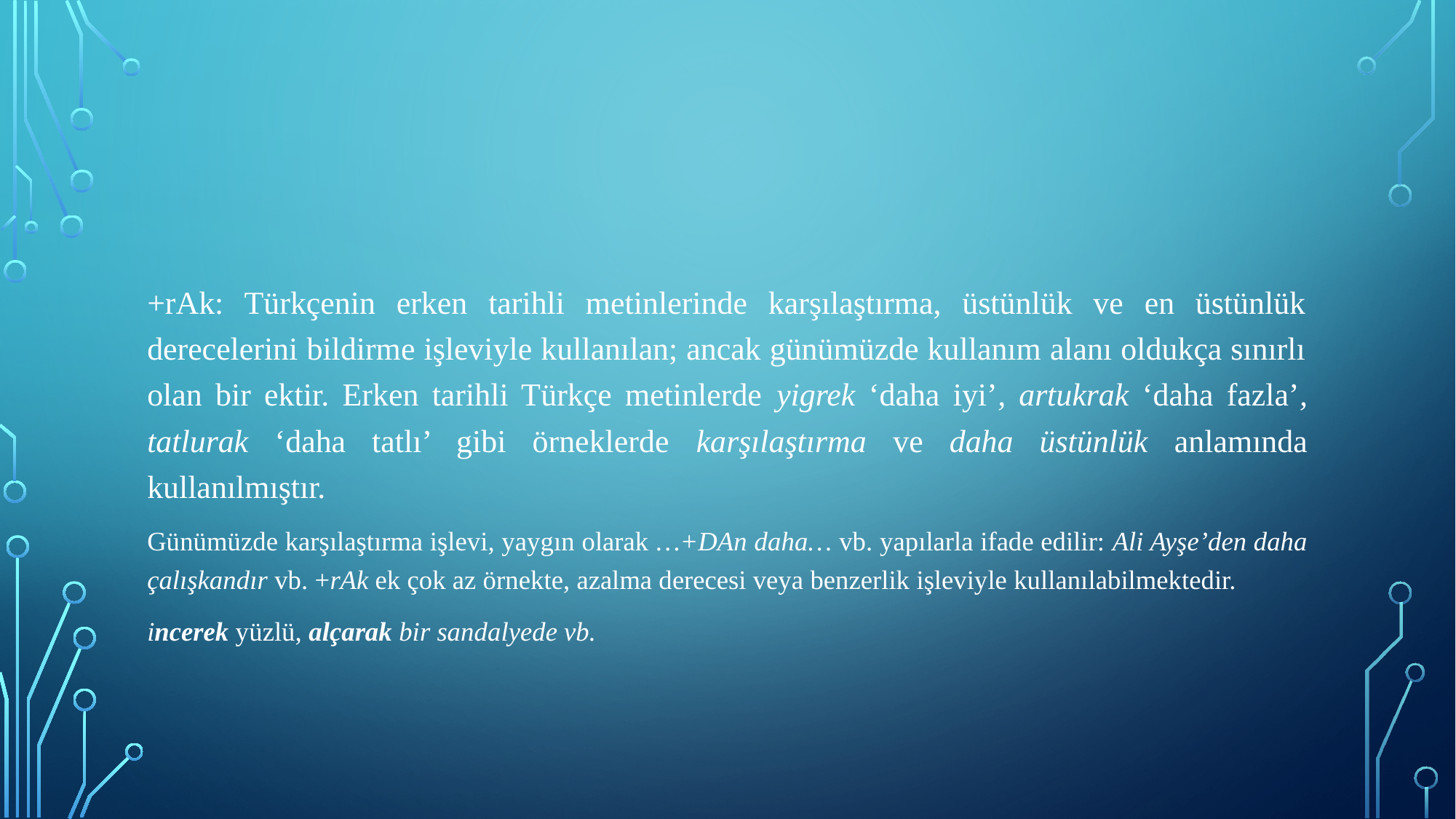

+rAk: Türkçenin erken tarihli metinlerinde karşılaştırma, üstünlük ve en üstünlük derecelerini bildirme işleviyle kullanılan; ancak günümüzde kullanım alanı oldukça sınırlı olan bir ektir. Erken tarihli Türkçe metinlerde yigrek ‘daha iyi’, artukrak ‘daha fazla’, tatlurak ‘daha tatlı’ gibi örneklerde karşılaştırma ve daha üstünlük anlamında kullanılmıştır.
Günümüzde karşılaştırma işlevi, yaygın olarak …+DAn daha… vb. yapılarla ifade edilir: Ali Ayşe’den daha çalışkandır vb. +rAk ek çok az örnekte, azalma derecesi veya benzerlik işleviyle kullanılabilmektedir.
incerek yüzlü, alçarak bir sandalyede vb.